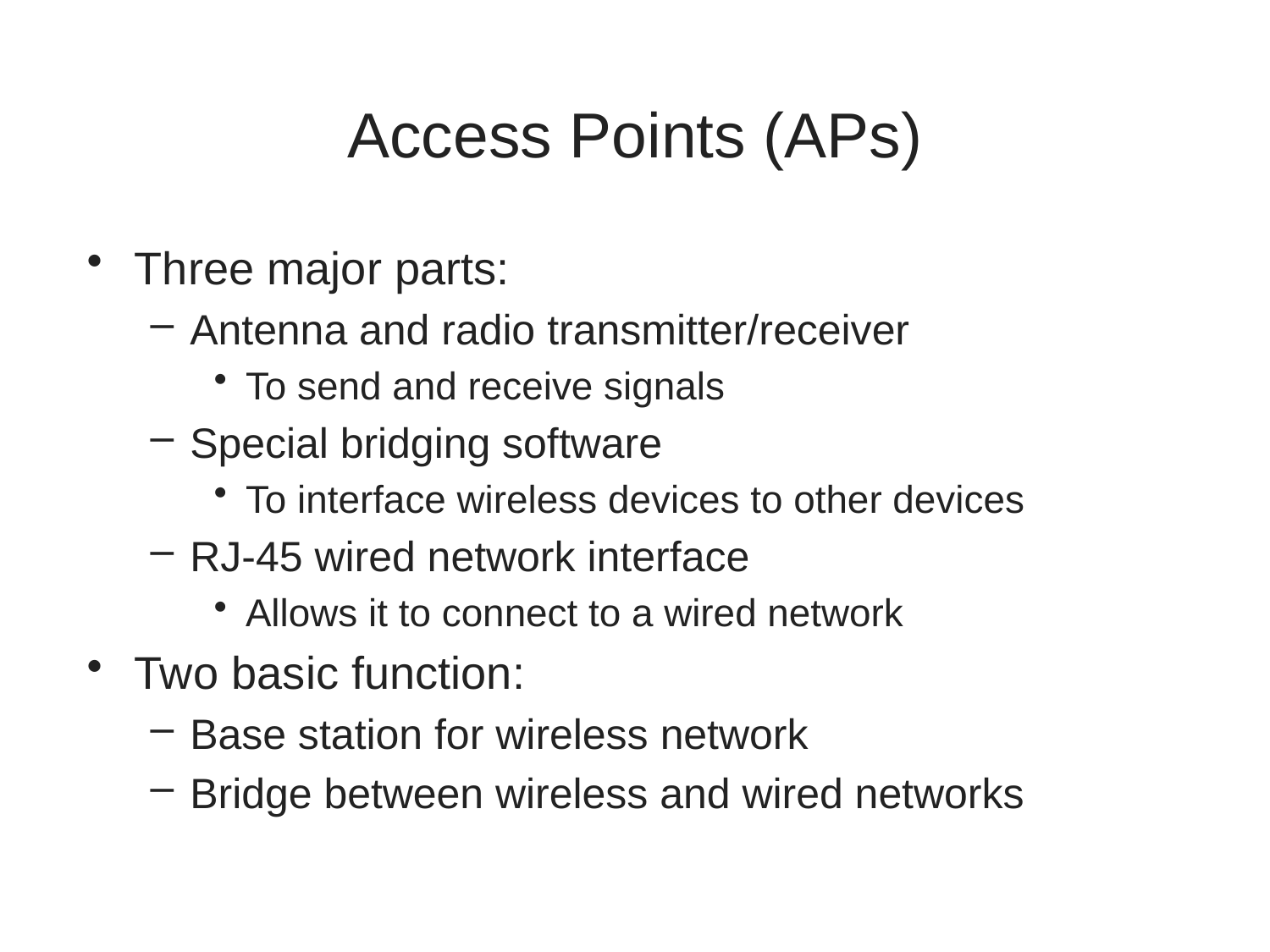

# Access Points (APs)
Three major parts:
Antenna and radio transmitter/receiver
To send and receive signals
Special bridging software
To interface wireless devices to other devices
RJ-45 wired network interface
Allows it to connect to a wired network
Two basic function:
Base station for wireless network
Bridge between wireless and wired networks
30